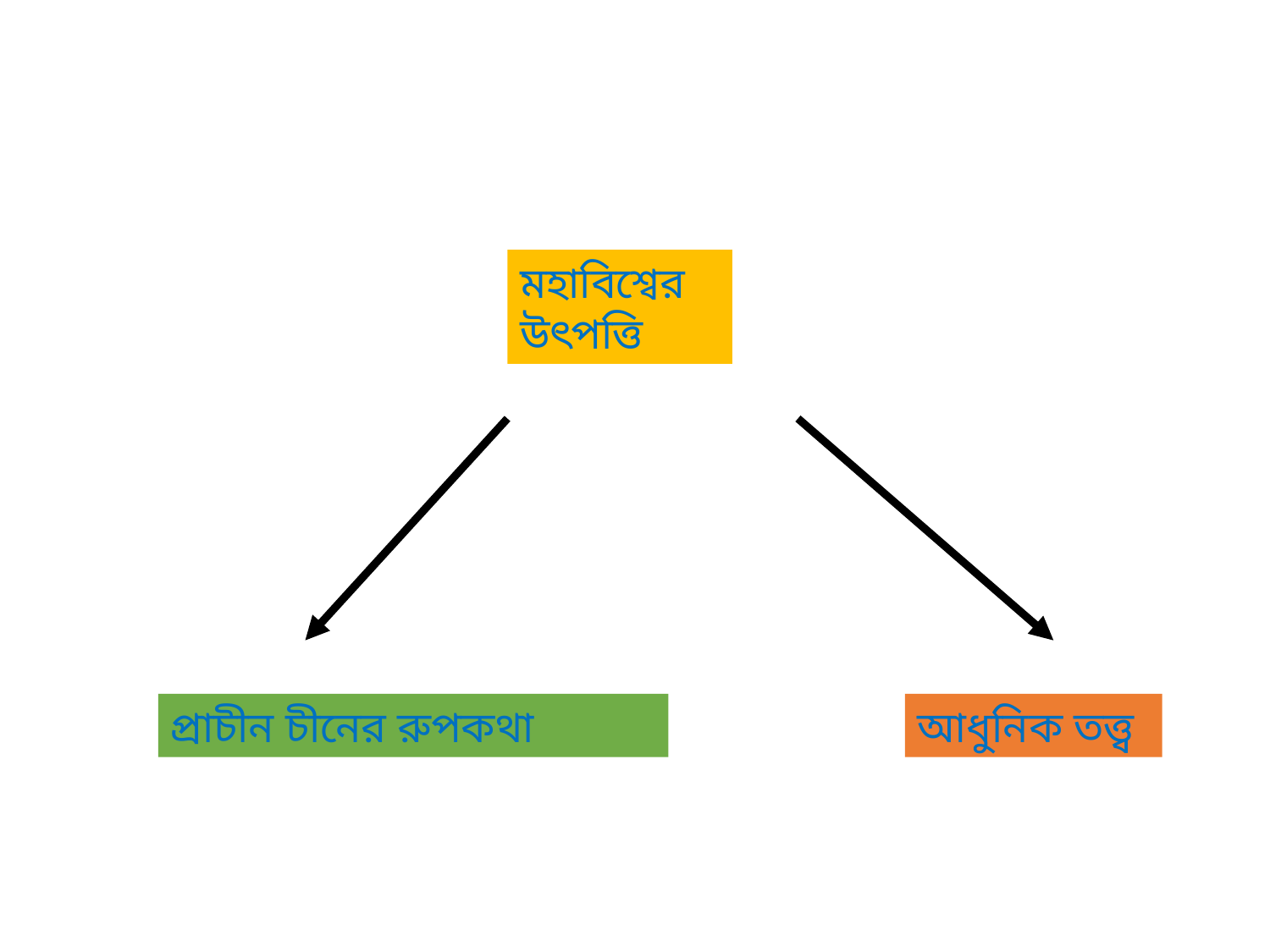

মহাবিশ্বের উৎপত্তি
প্রাচীন চীনের রুপকথা
আধুনিক তত্ত্ব